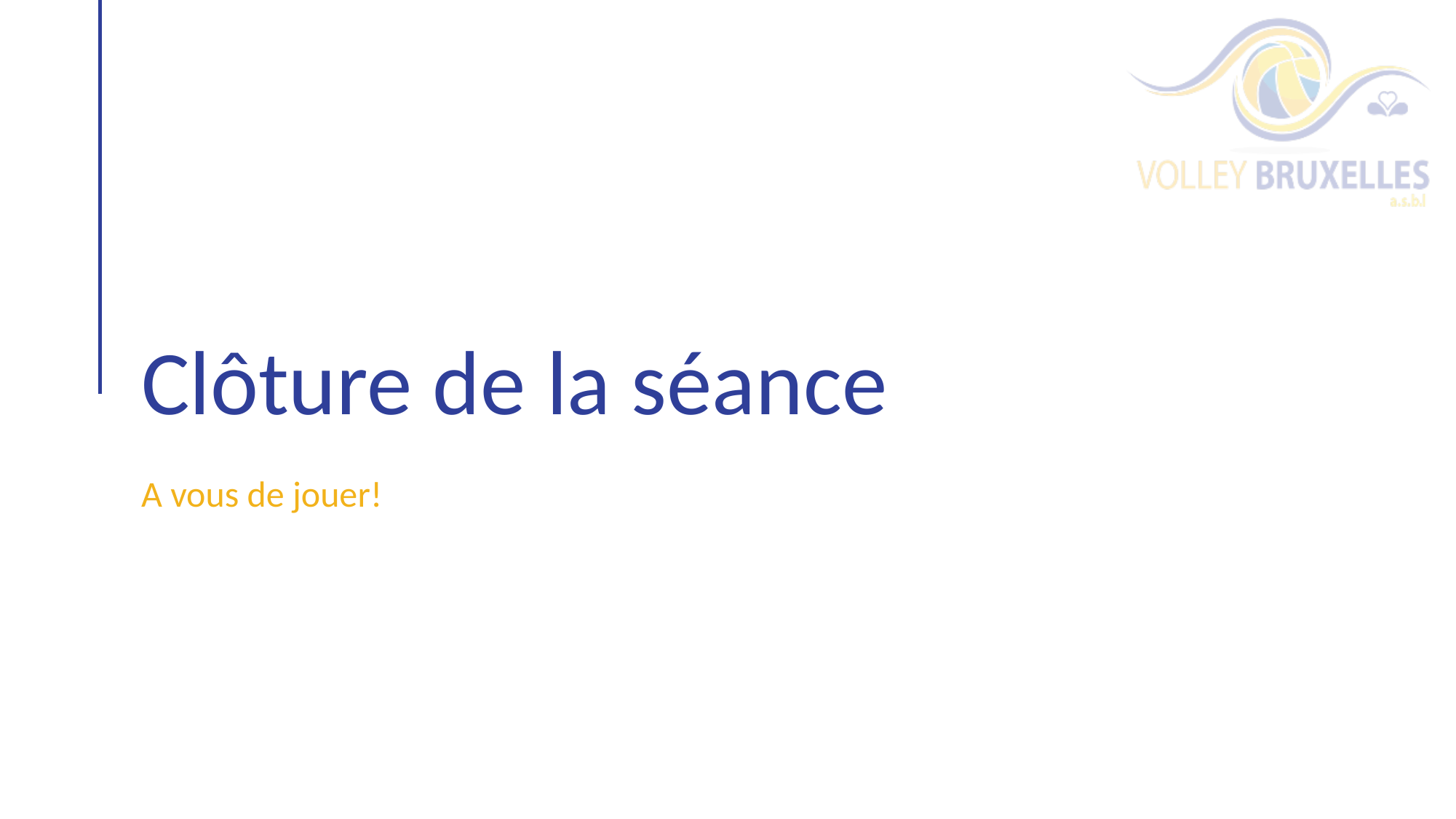

# Clôture de la séance
A vous de jouer!